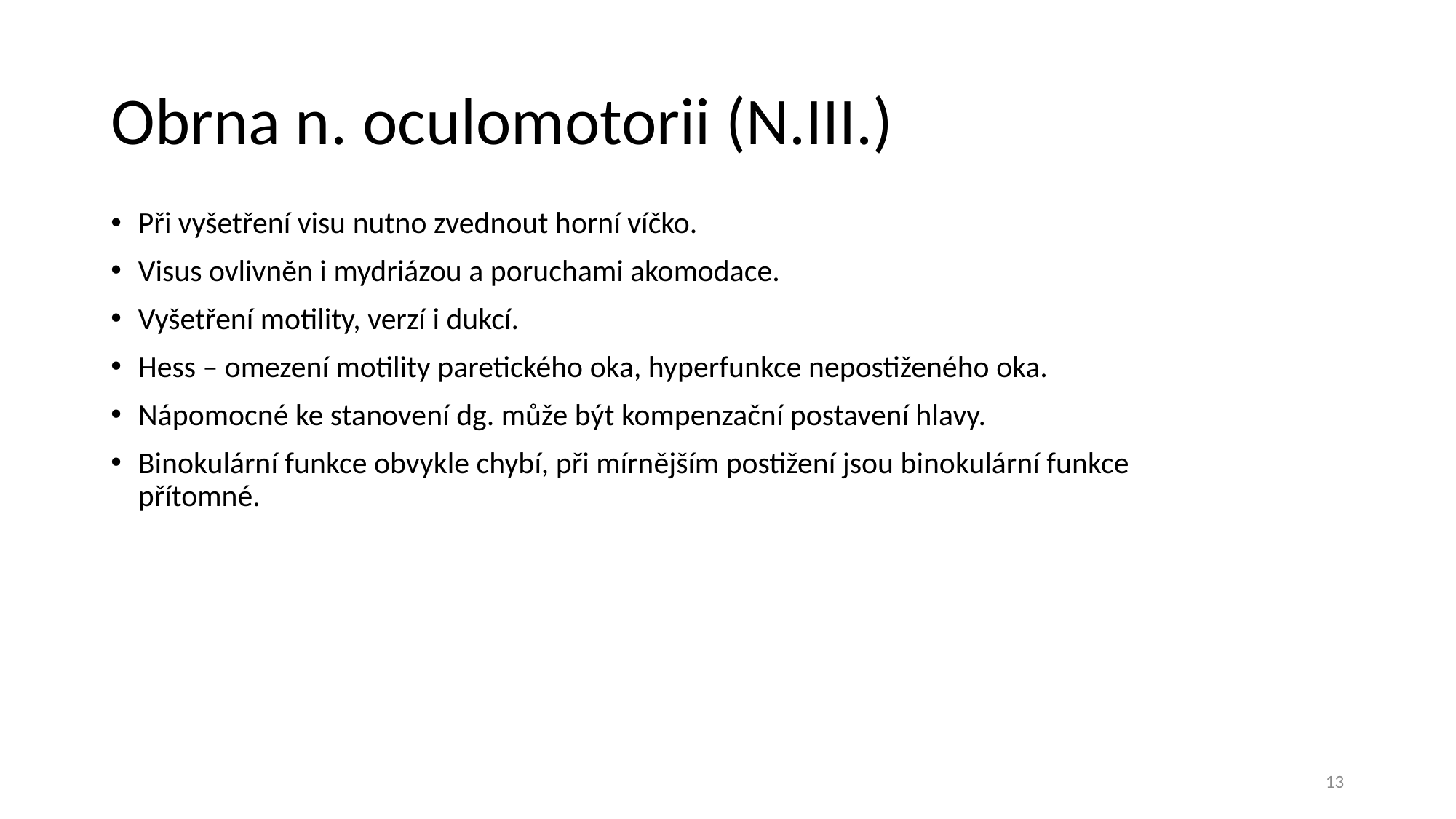

# Obrna n. oculomotorii (N.III.)
Při vyšetření visu nutno zvednout horní víčko.
Visus ovlivněn i mydriázou a poruchami akomodace.
Vyšetření motility, verzí i dukcí.
Hess – omezení motility paretického oka, hyperfunkce nepostiženého oka.
Nápomocné ke stanovení dg. může být kompenzační postavení hlavy.
Binokulární funkce obvykle chybí, při mírnějším postižení jsou binokulární funkce přítomné.
13